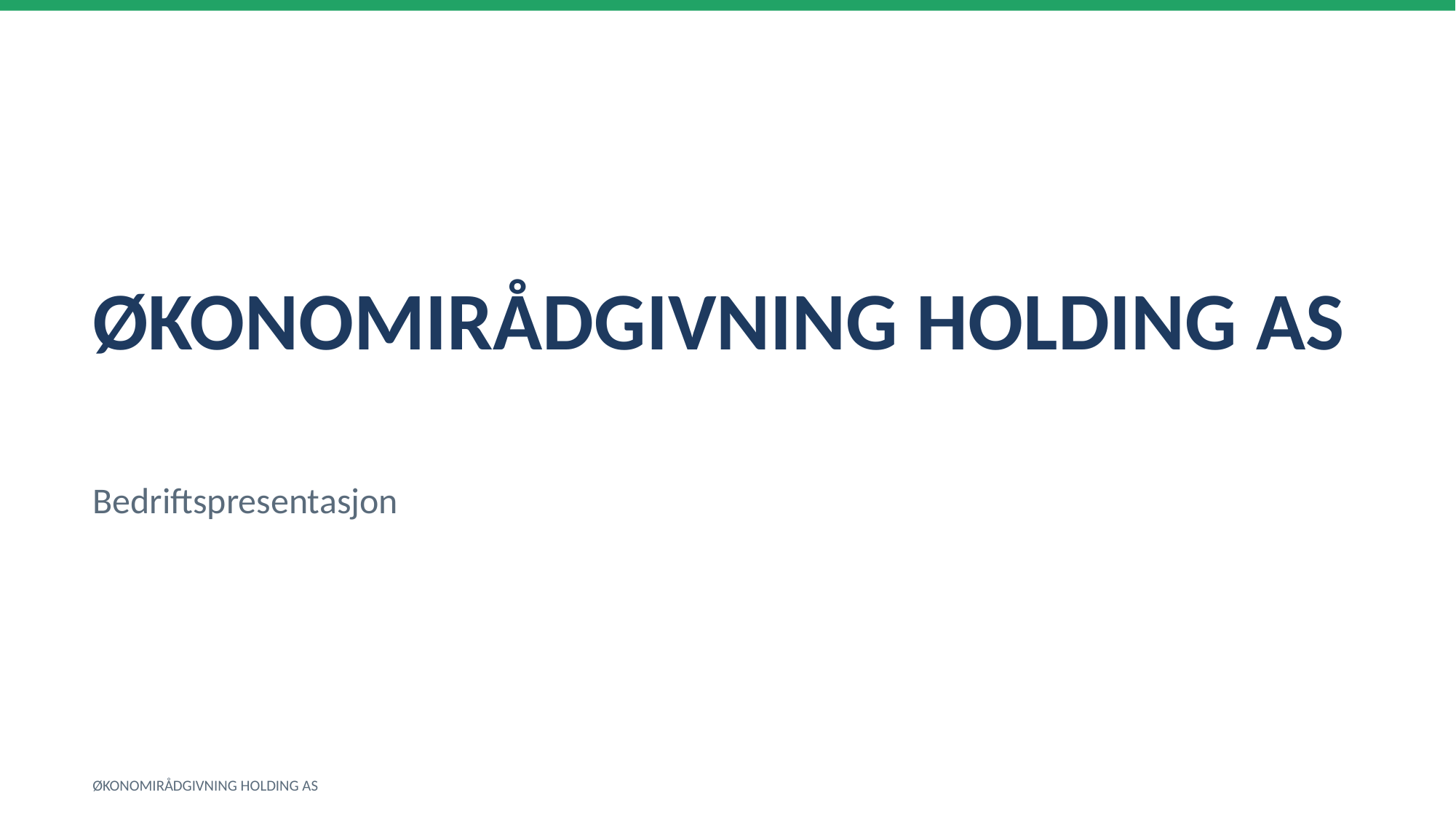

ØKONOMIRÅDGIVNING HOLDING AS
Bedriftspresentasjon
ØKONOMIRÅDGIVNING HOLDING AS